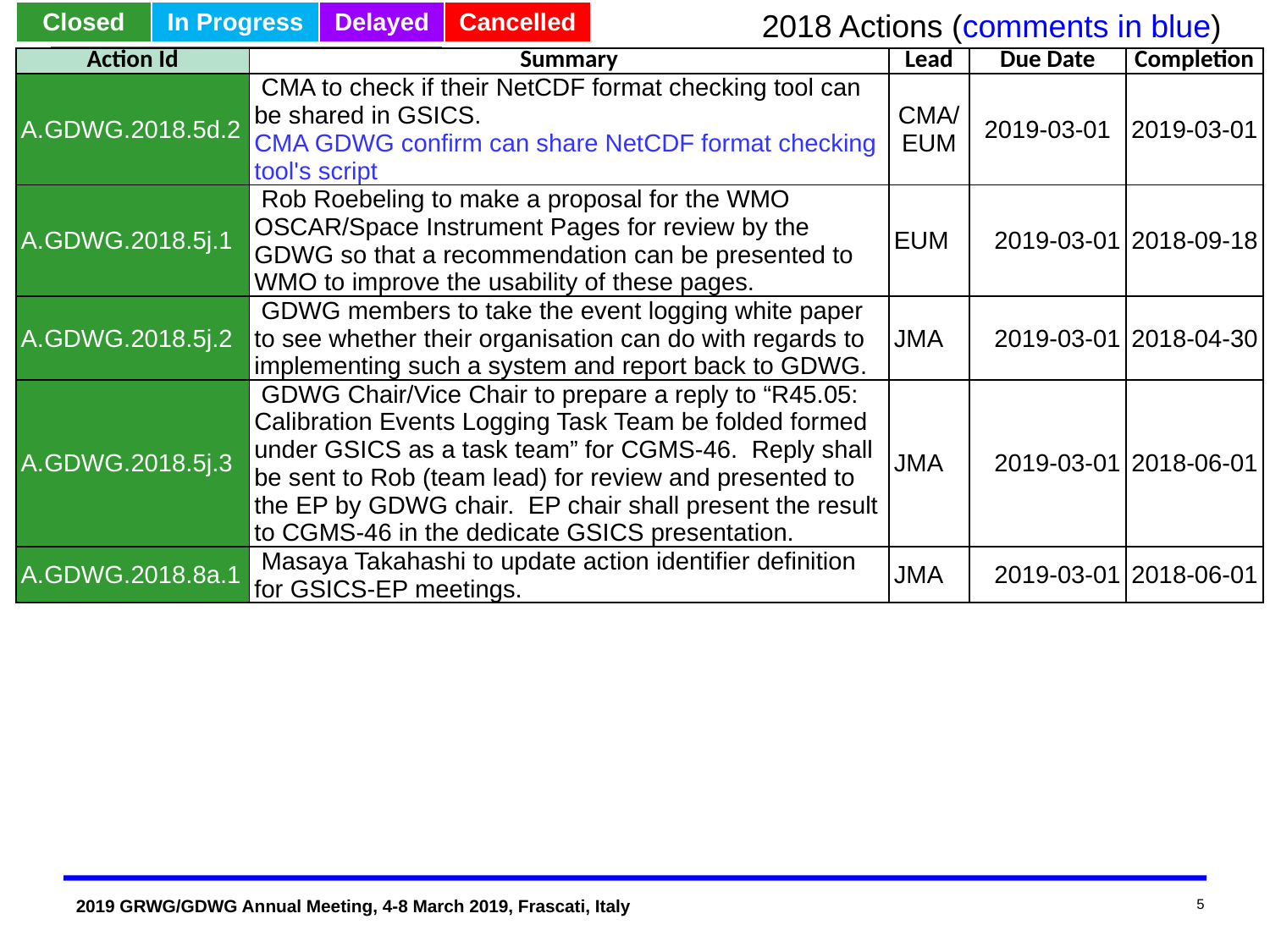

2018 Actions (comments in blue)
| Closed | In Progress | Delayed | Cancelled |
| --- | --- | --- | --- |
| Action Id | Summary | Lead | Due Date | Completion |
| --- | --- | --- | --- | --- |
| A.GDWG.2018.5d.2 | CMA to check if their NetCDF format checking tool can be shared in GSICS. CMA GDWG confirm can share NetCDF format checking tool's script | CMA/EUM | 2019-03-01 | 2019-03-01 |
| A.GDWG.2018.5j.1 | Rob Roebeling to make a proposal for the WMO OSCAR/Space Instrument Pages for review by the GDWG so that a recommendation can be presented to WMO to improve the usability of these pages. | EUM | 2019-03-01 | 2018-09-18 |
| A.GDWG.2018.5j.2 | GDWG members to take the event logging white paper to see whether their organisation can do with regards to implementing such a system and report back to GDWG. | JMA | 2019-03-01 | 2018-04-30 |
| A.GDWG.2018.5j.3 | GDWG Chair/Vice Chair to prepare a reply to “R45.05: Calibration Events Logging Task Team be folded formed under GSICS as a task team” for CGMS-46. Reply shall be sent to Rob (team lead) for review and presented to the EP by GDWG chair. EP chair shall present the result to CGMS-46 in the dedicate GSICS presentation. | JMA | 2019-03-01 | 2018-06-01 |
| A.GDWG.2018.8a.1 | Masaya Takahashi to update action identifier definition for GSICS-EP meetings. | JMA | 2019-03-01 | 2018-06-01 |
5